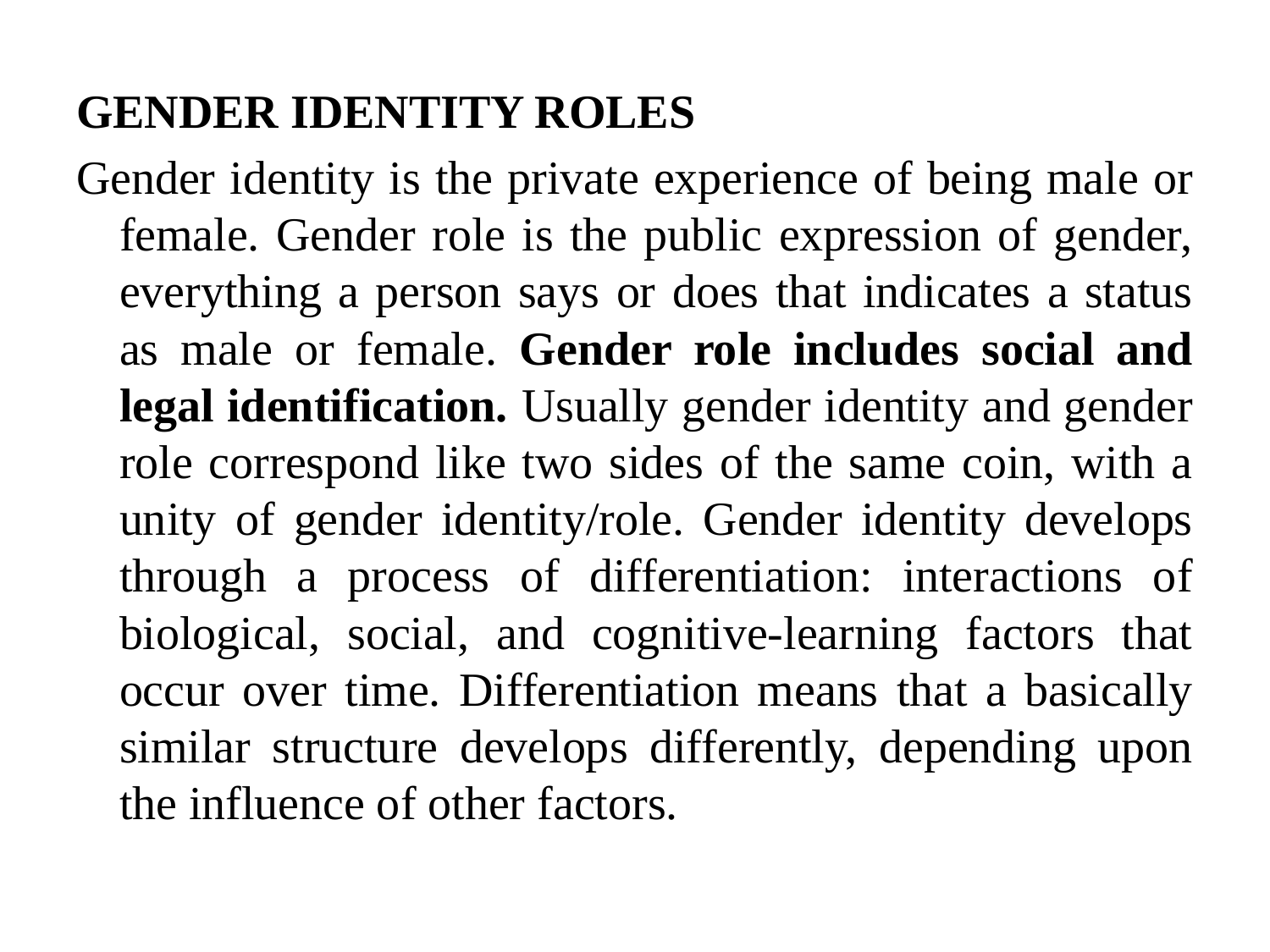

GENDER IDENTITY ROLES
Gender identity is the private experience of being male or female. Gender role is the public expression of gender, everything a person says or does that indicates a status as male or female. Gender role includes social and legal identification. Usually gender identity and gender role correspond like two sides of the same coin, with a unity of gender identity/role. Gender identity develops through a process of differentiation: interactions of biological, social, and cognitive-learning factors that occur over time. Differentiation means that a basically similar structure develops differently, depending upon the influence of other factors.